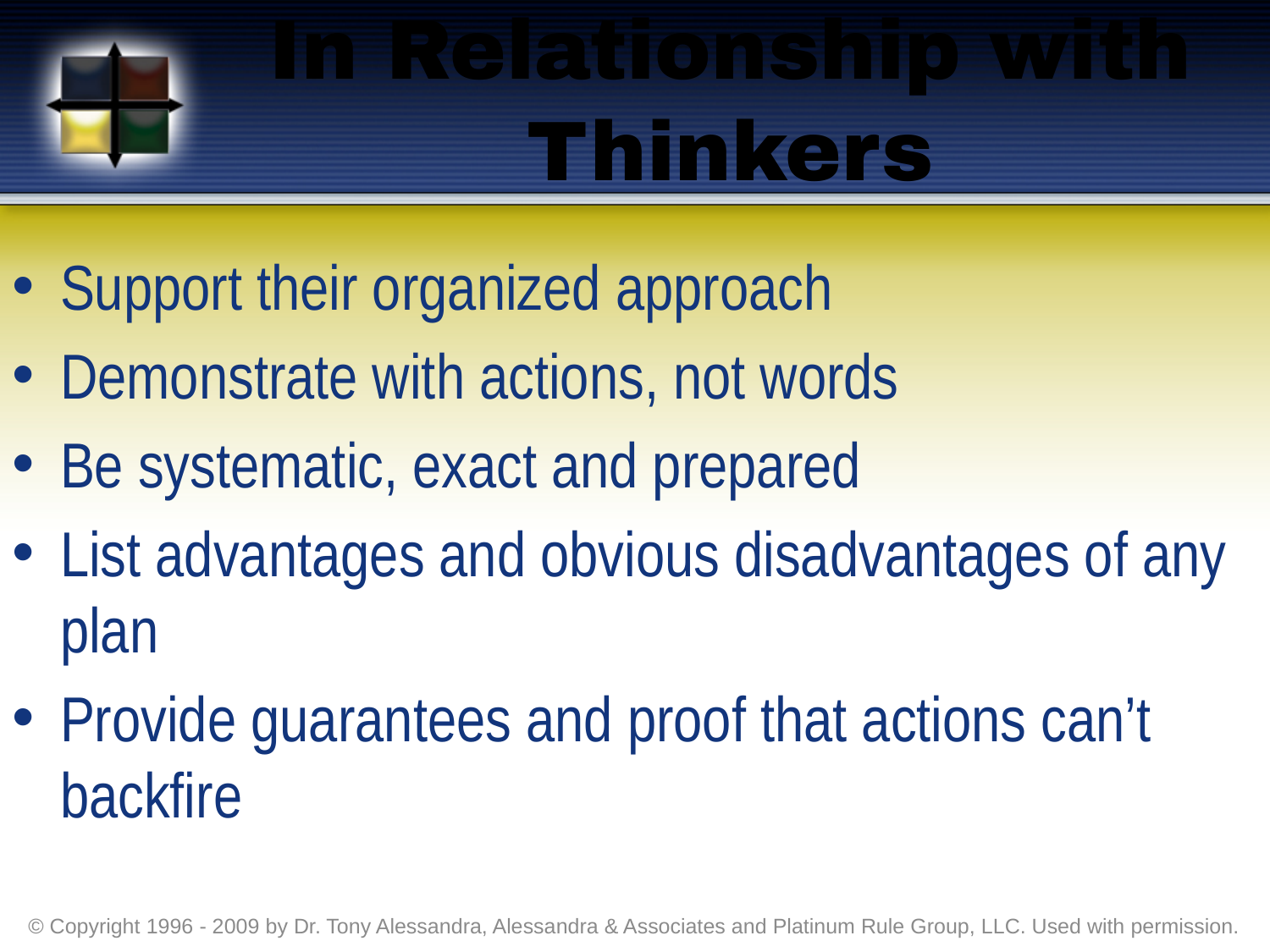

# In Relationship with Thinkers
Support their organized approach
Demonstrate with actions, not words
Be systematic, exact and prepared
List advantages and obvious disadvantages of any plan
Provide guarantees and proof that actions can’t backfire

© Copyright 1996 - 2009 by Dr. Tony Alessandra, Alessandra & Associates and Platinum Rule Group, LLC. Used with permission.